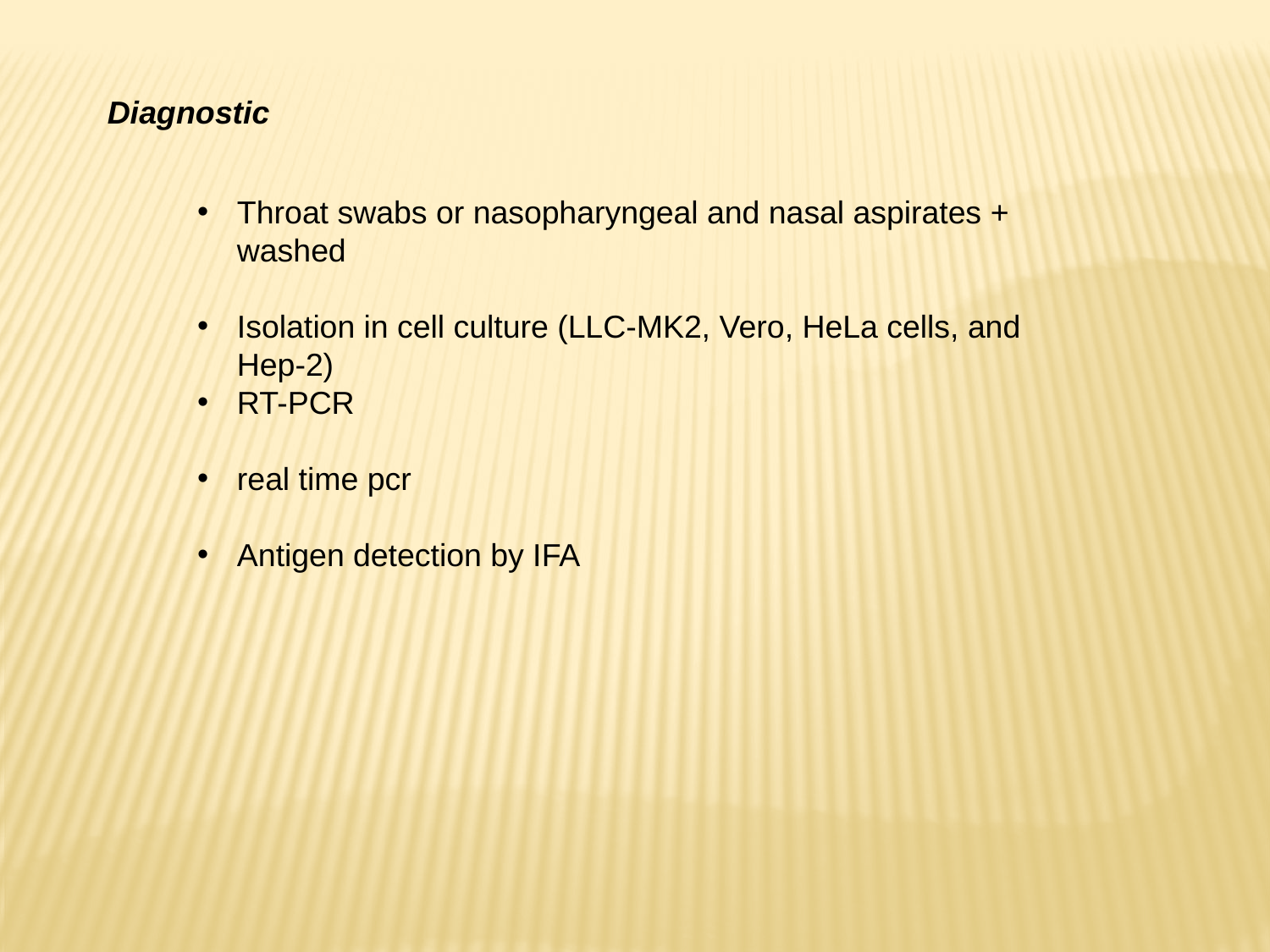

Diagnostic
Throat swabs or nasopharyngeal and nasal aspirates + washed

Isolation in cell culture (LLC-MK2, Vero, HeLa cells, and Hep-2)
RT-PCR

real time pcr

Antigen detection by IFA